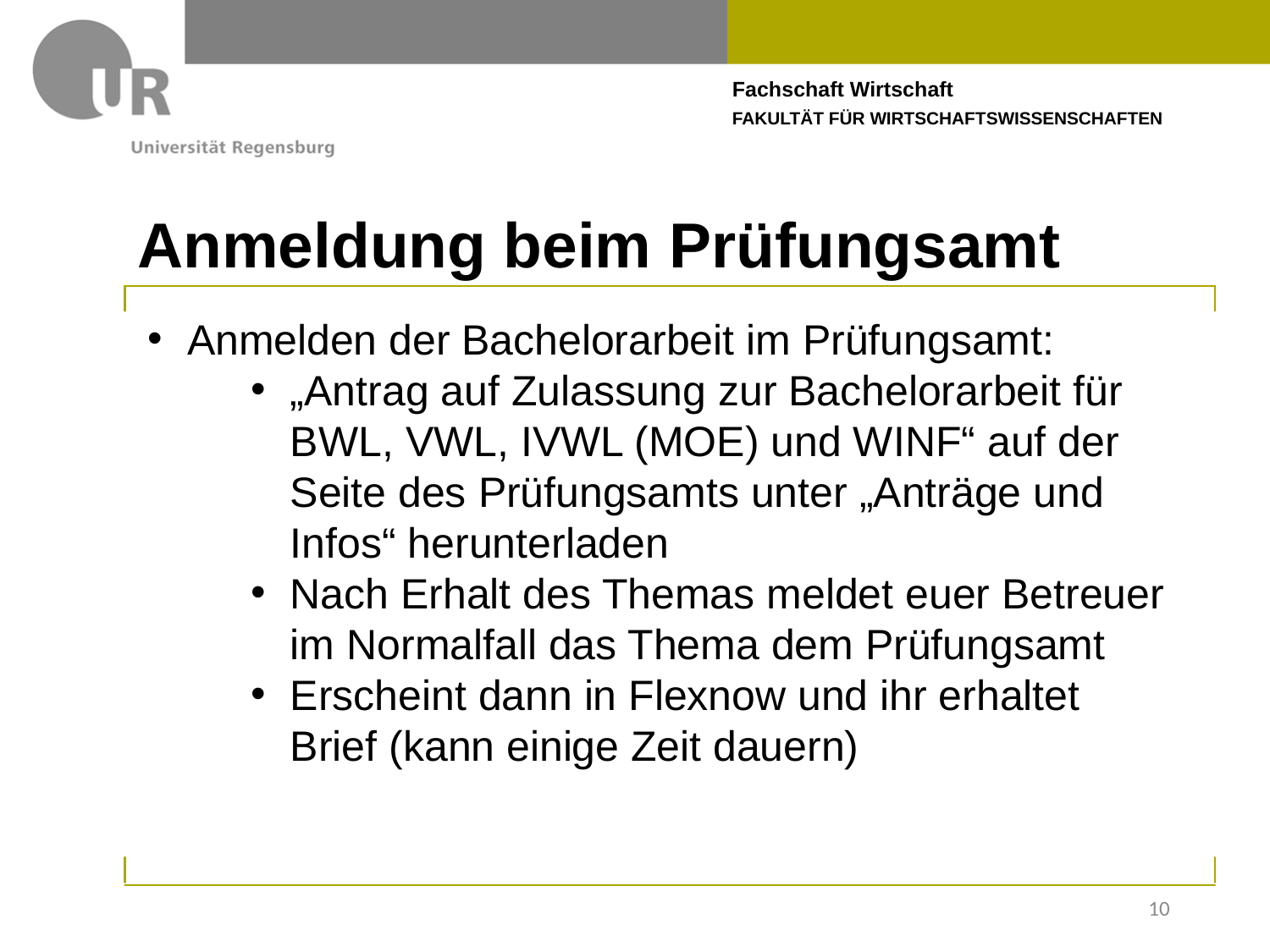

# Anmeldung beim Prüfungsamt
Anmelden der Bachelorarbeit im Prüfungsamt:
„Antrag auf Zulassung zur Bachelorarbeit für BWL, VWL, IVWL (MOE) und WINF“ auf der Seite des Prüfungsamts unter „Anträge und Infos“ herunterladen
Nach Erhalt des Themas meldet euer Betreuer im Normalfall das Thema dem Prüfungsamt
Erscheint dann in Flexnow und ihr erhaltet Brief (kann einige Zeit dauern)

10